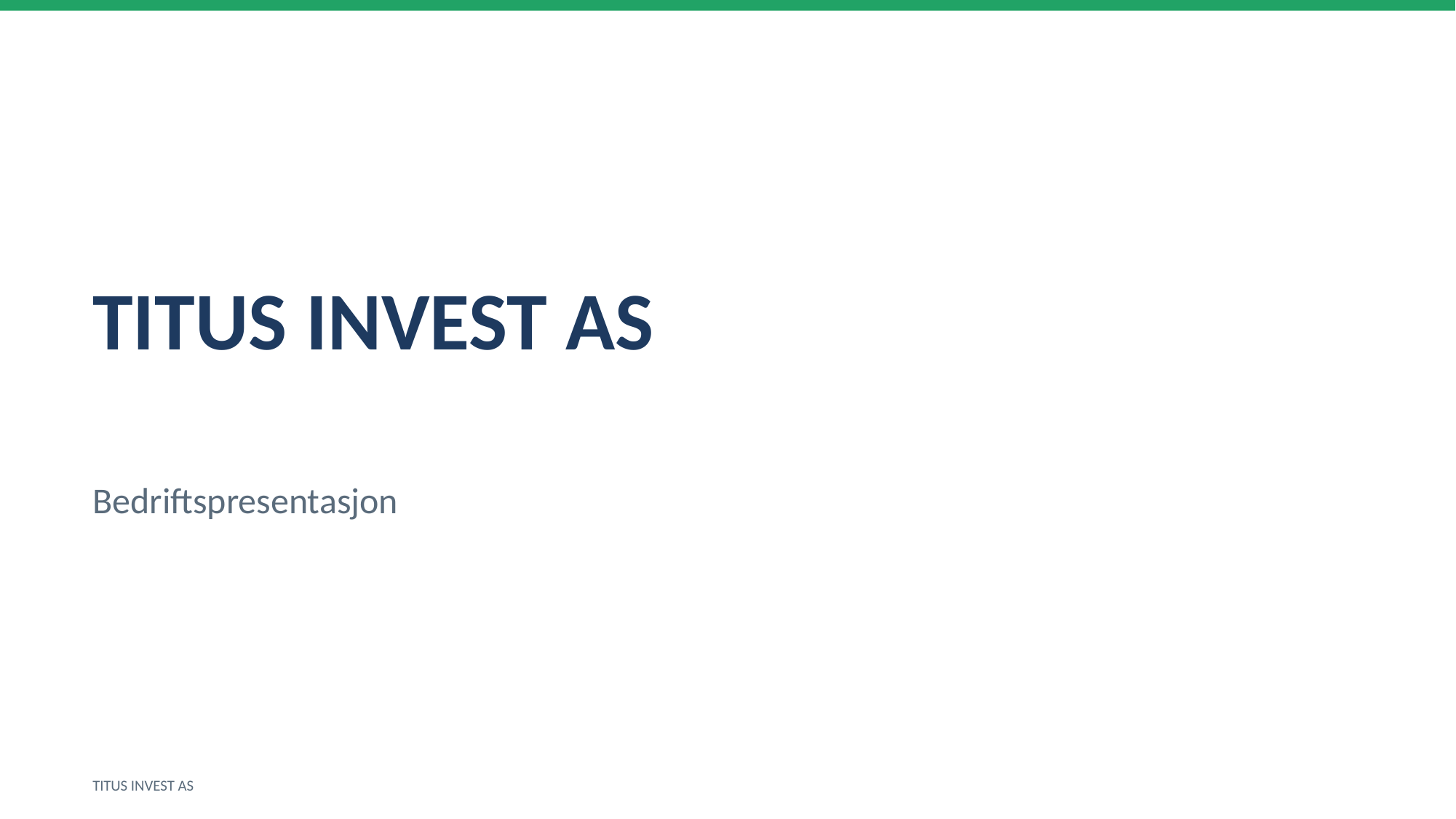

TITUS INVEST AS
Bedriftspresentasjon
TITUS INVEST AS